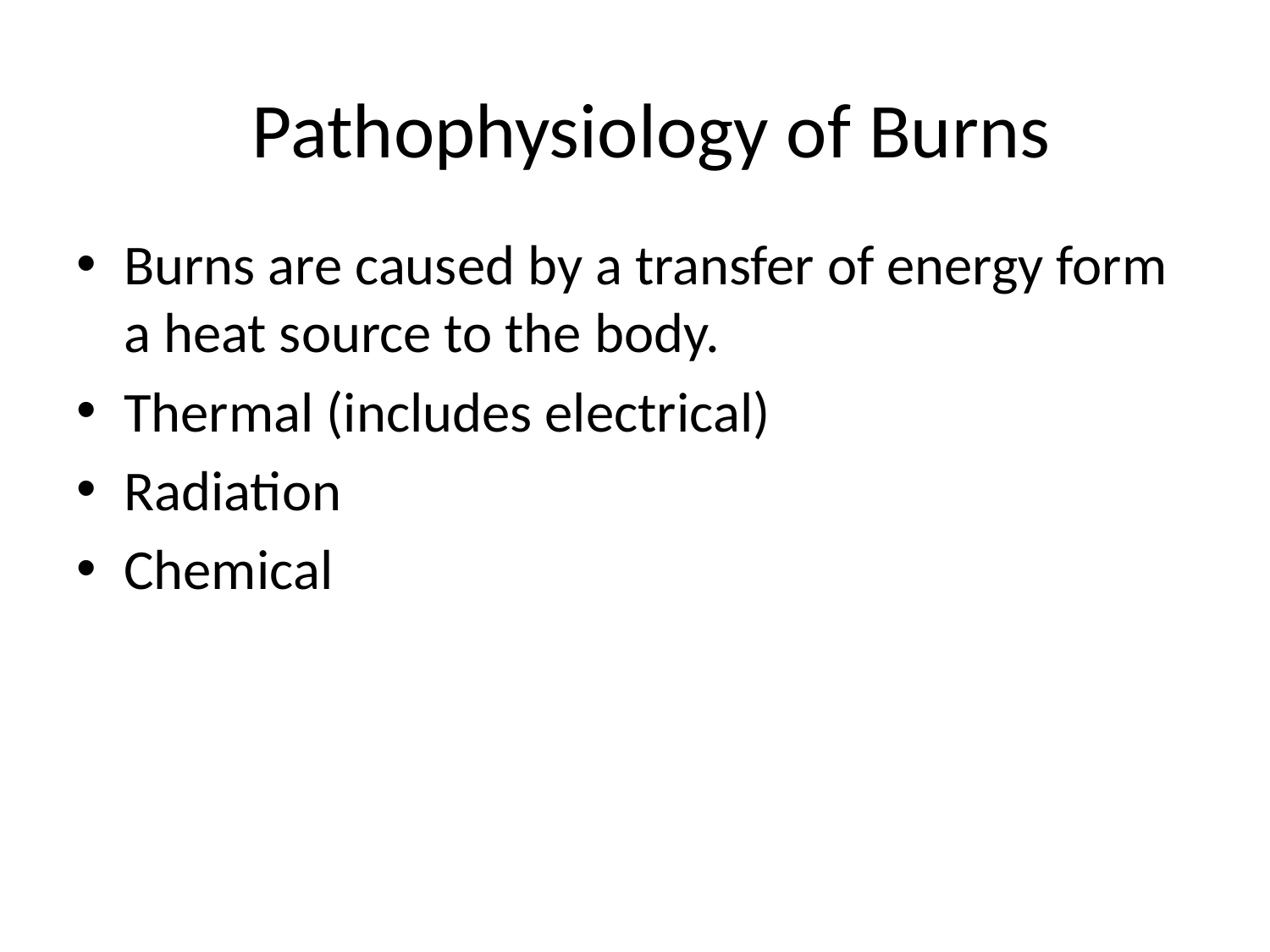

# Pathophysiology of Burns
Burns are caused by a transfer of energy form a heat source to the body.
Thermal (includes electrical)
Radiation
Chemical